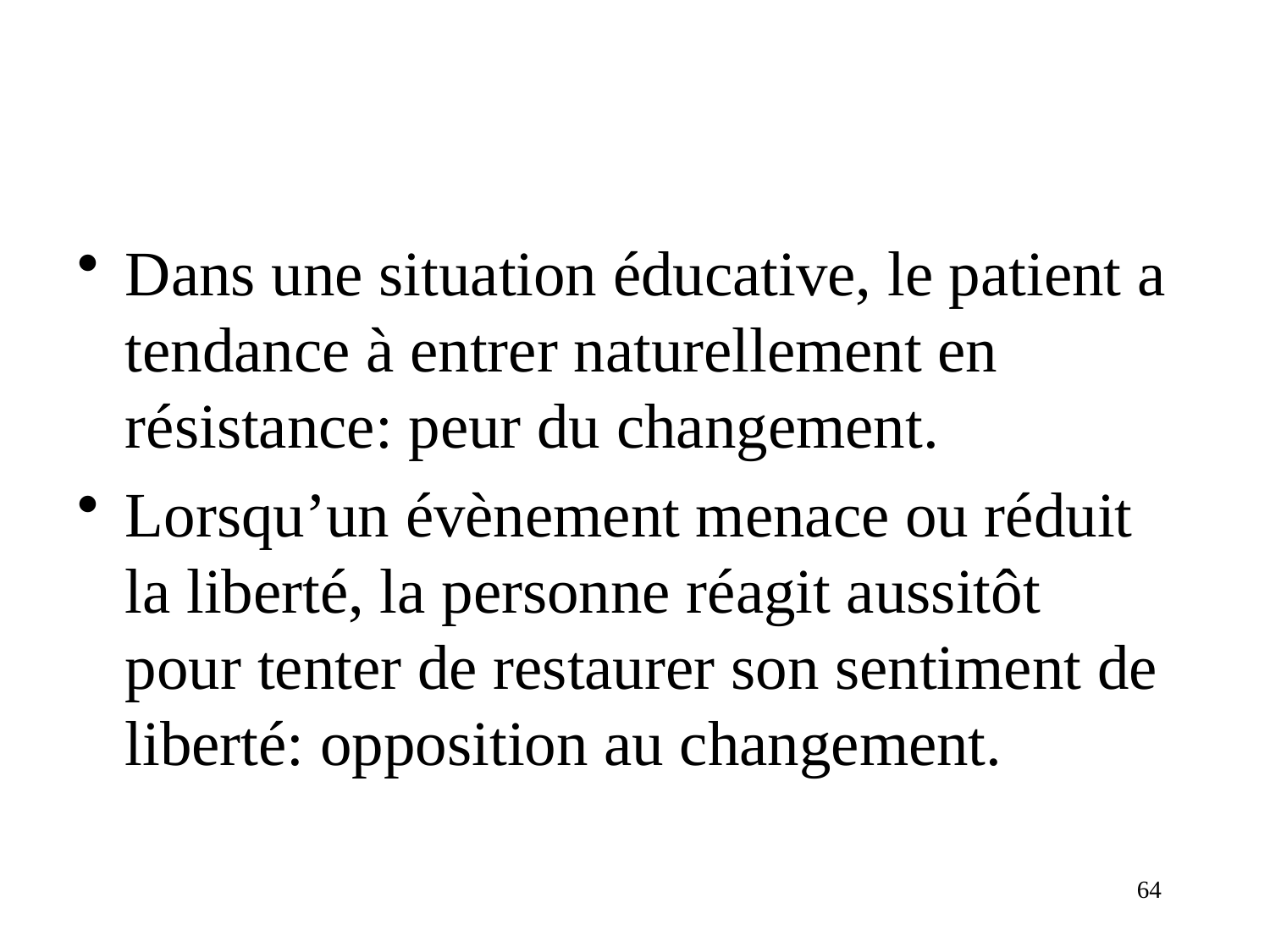

#
Dans une situation éducative, le patient a tendance à entrer naturellement en résistance: peur du changement.
Lorsqu’un évènement menace ou réduit la liberté, la personne réagit aussitôt pour tenter de restaurer son sentiment de liberté: opposition au changement.
64